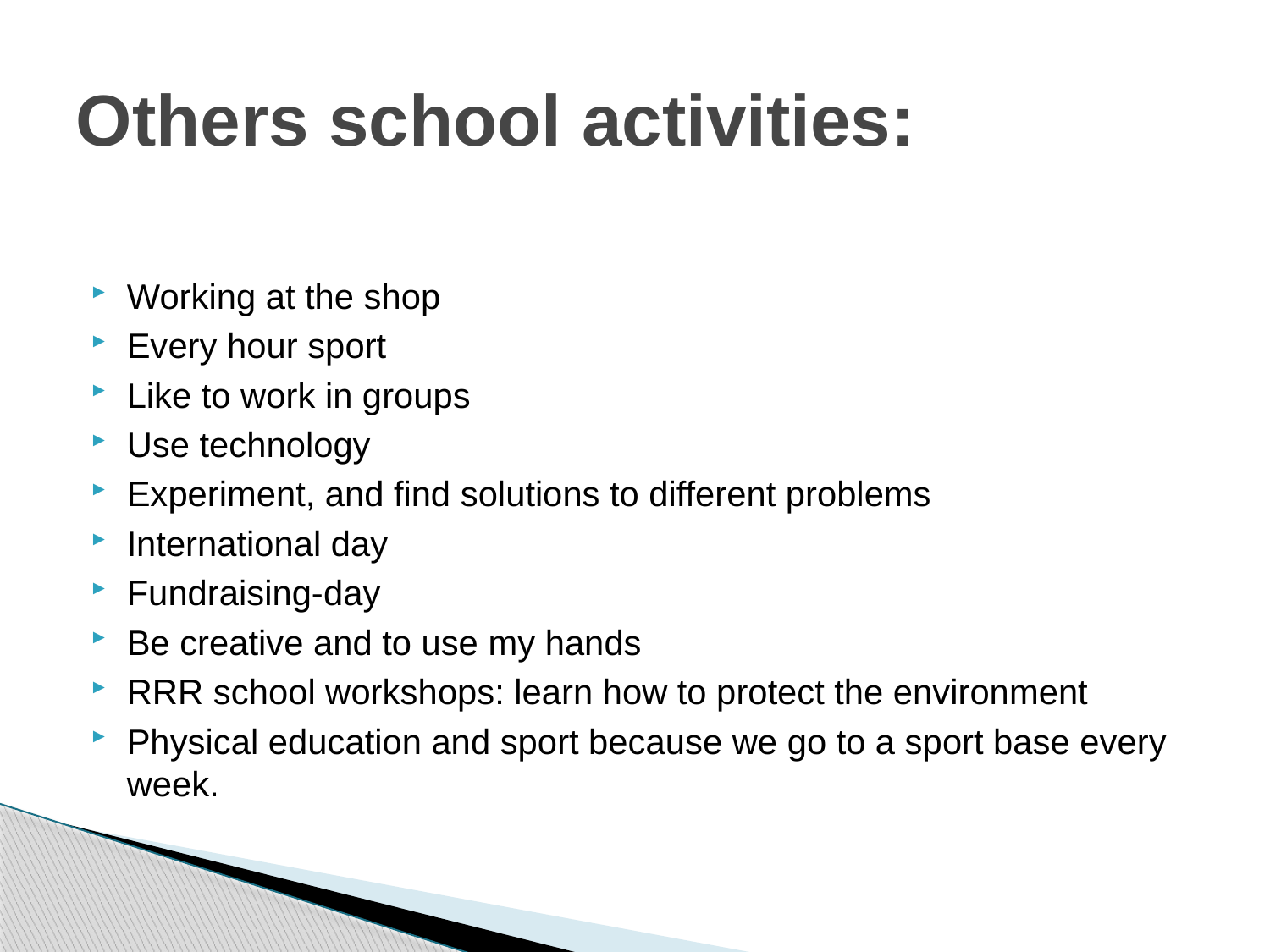

# Others school activities:
Working at the shop
Every hour sport
Like to work in groups
Use technology
Experiment, and find solutions to different problems
International day
Fundraising-day
Be creative and to use my hands
RRR school workshops: learn how to protect the environment
Physical education and sport because we go to a sport base every week.